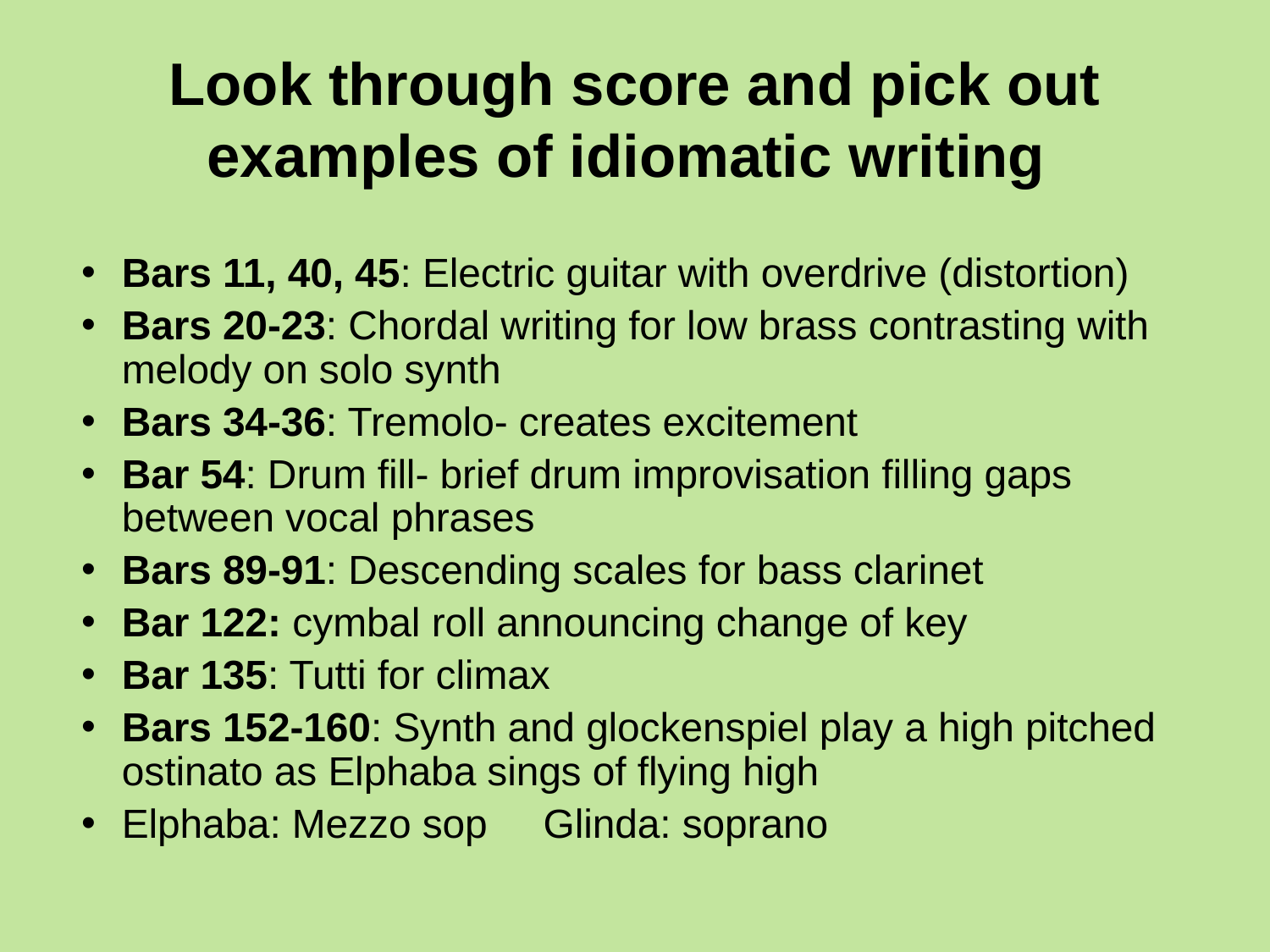

# Look through score and pick out examples of idiomatic writing
Bars 11, 40, 45: Electric guitar with overdrive (distortion)
Bars 20-23: Chordal writing for low brass contrasting with melody on solo synth
Bars 34-36: Tremolo- creates excitement
Bar 54: Drum fill- brief drum improvisation filling gaps between vocal phrases
Bars 89-91: Descending scales for bass clarinet
Bar 122: cymbal roll announcing change of key
Bar 135: Tutti for climax
Bars 152-160: Synth and glockenspiel play a high pitched ostinato as Elphaba sings of flying high
Elphaba: Mezzo sop     Glinda: soprano